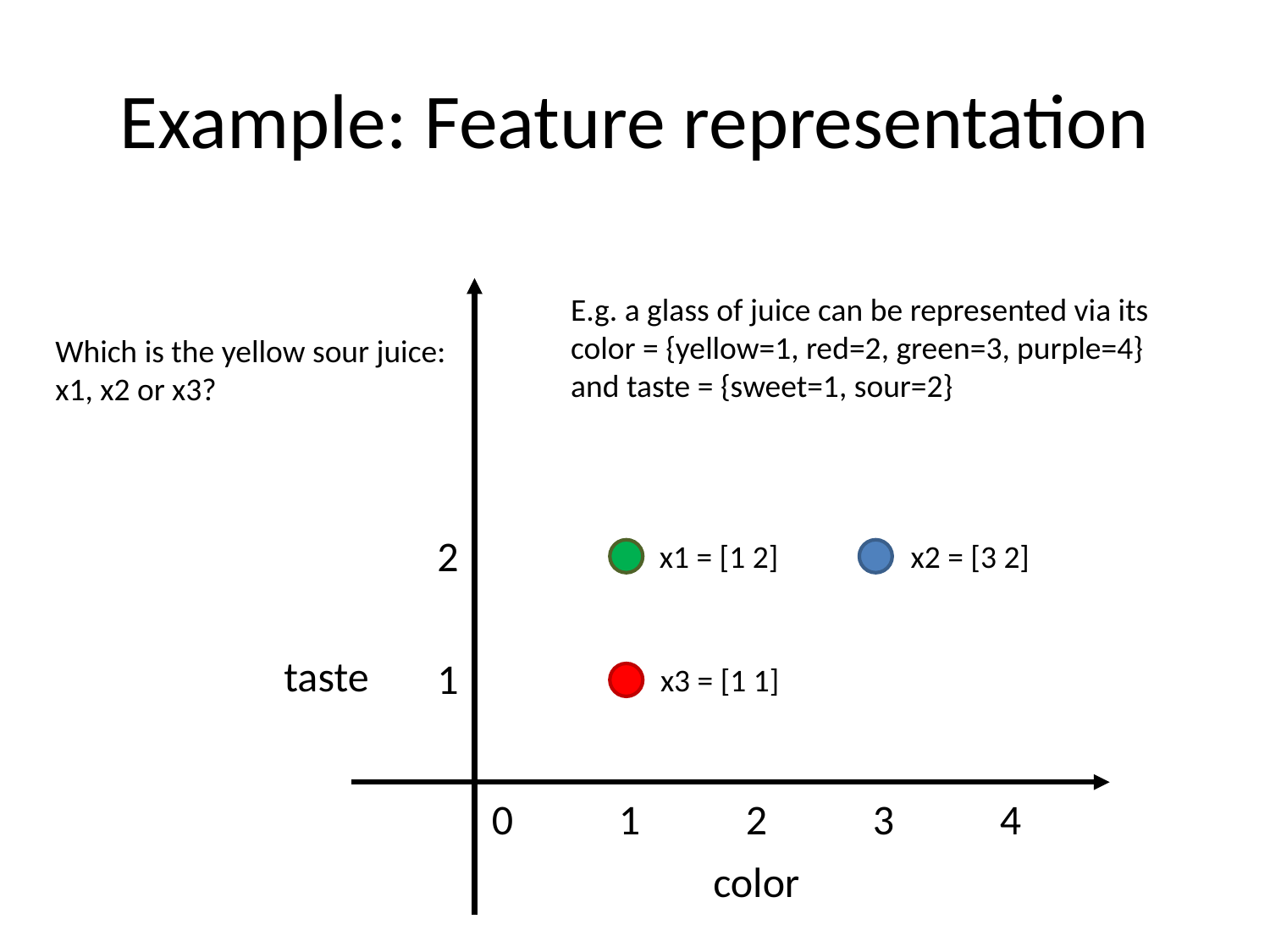

# Example: Feature representation
E.g. a glass of juice can be represented via its color = {yellow=1, red=2, green=3, purple=4} and taste = {sweet=1, sour=2}
Which is the yellow sour juice:
x1, x2 or x3?
2

1
x1 = [1 2]
x2 = [3 2]

taste
x3 = [1 1]
0	1	2	3	4
color